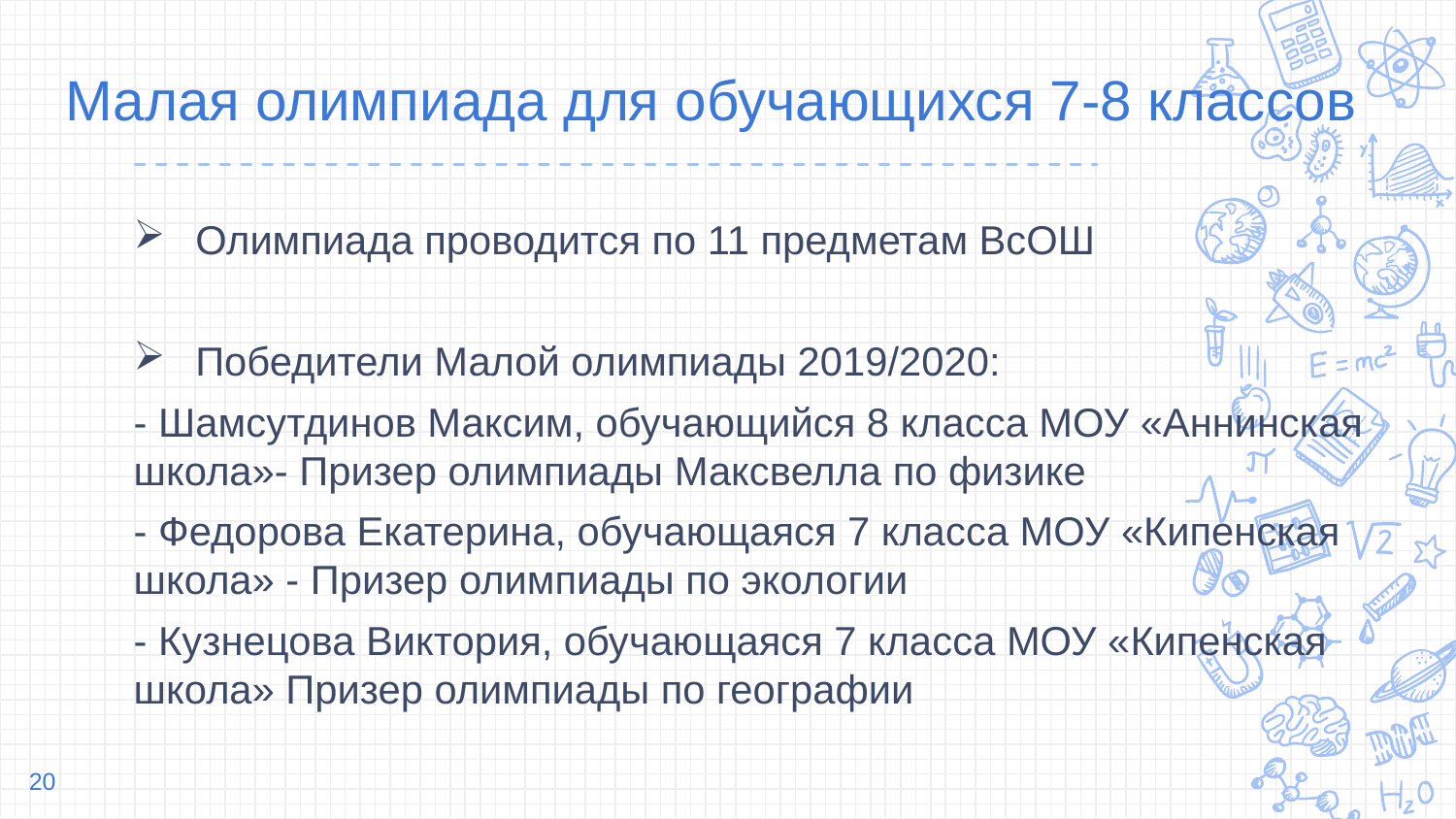

# Малая олимпиада для обучающихся 7-8 классов
Олимпиада проводится по 11 предметам ВсОШ

Победители Малой олимпиады 2019/2020:
- Шамсутдинов Максим, обучающийся 8 класса МОУ «Аннинская школа»- Призер олимпиады Максвелла по физике
- Федорова Екатерина, обучающаяся 7 класса МОУ «Кипенская школа» - Призер олимпиады по экологии
- Кузнецова Виктория, обучающаяся 7 класса МОУ «Кипенская школа» Призер олимпиады по географии

20